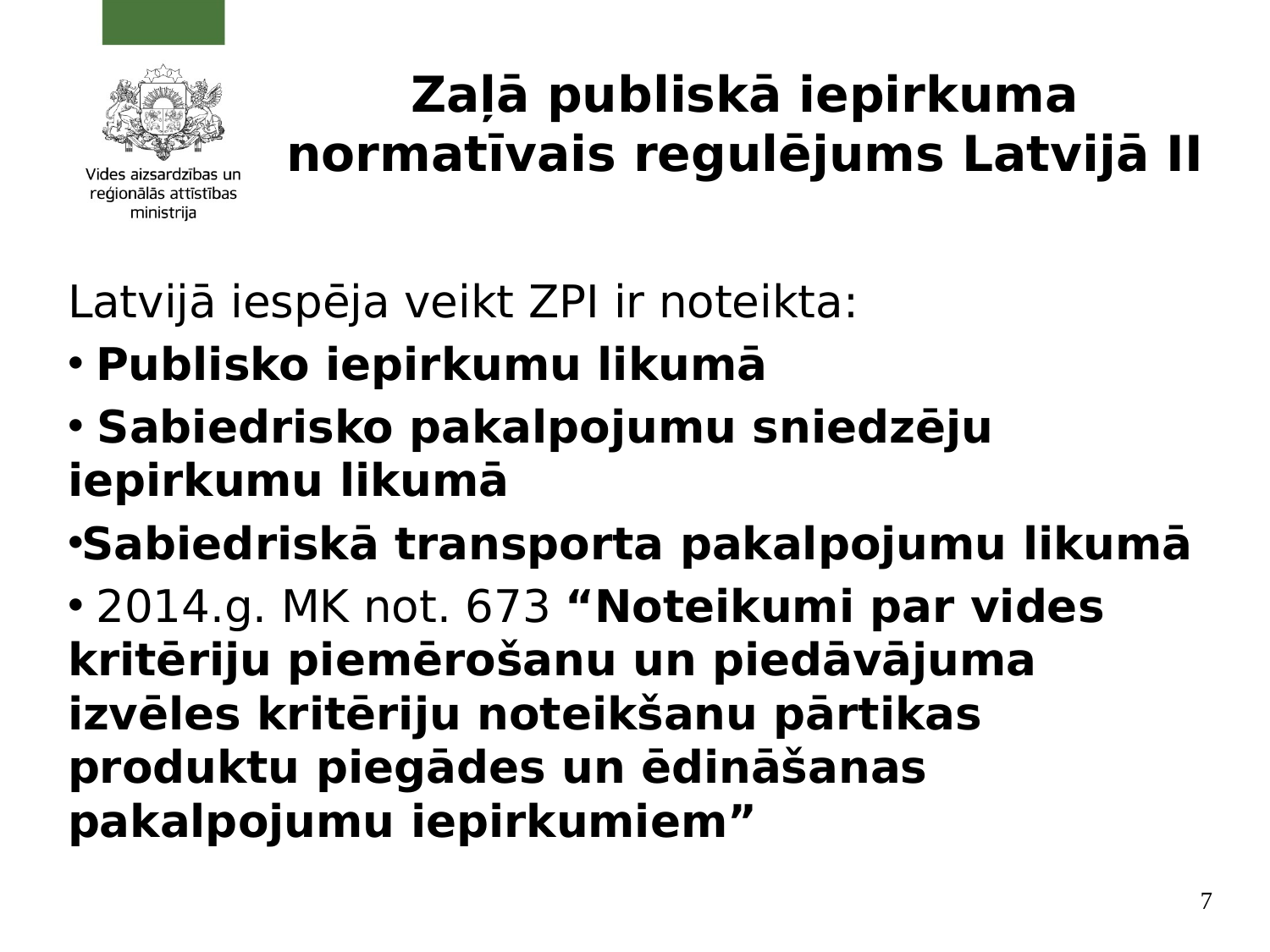

# Zaļā publiskā iepirkuma normatīvais regulējums Latvijā II
Latvijā iespēja veikt ZPI ir noteikta:
 Publisko iepirkumu likumā
 Sabiedrisko pakalpojumu sniedzēju iepirkumu likumā
Sabiedriskā transporta pakalpojumu likumā
 2014.g. MK not. 673 “Noteikumi par vides kritēriju piemērošanu un piedāvājuma izvēles kritēriju noteikšanu pārtikas produktu piegādes un ēdināšanas pakalpojumu iepirkumiem”

7